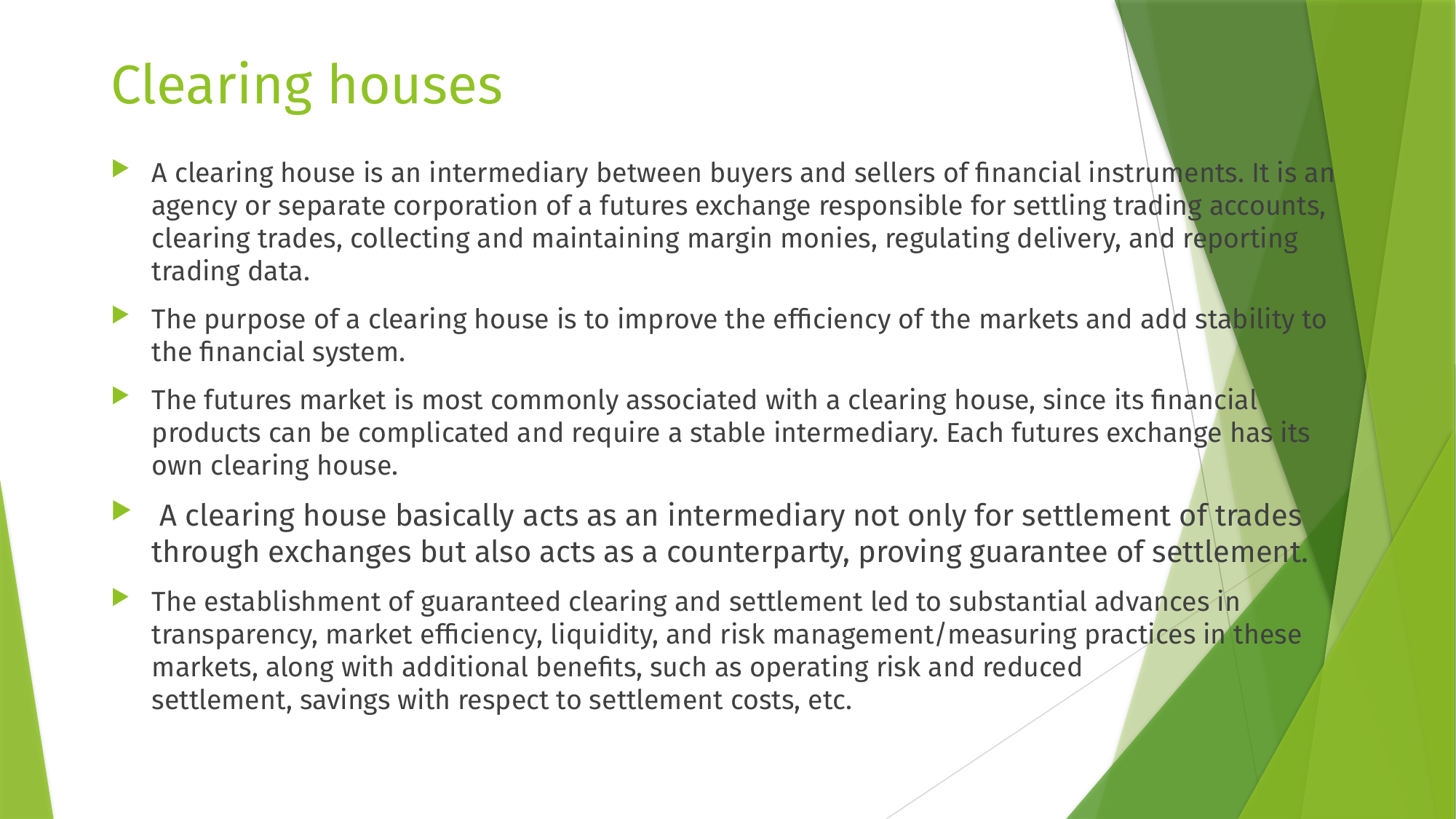

# Clearing houses
A clearing house is an intermediary between buyers and sellers of financial instruments. It is an agency or separate corporation of a futures exchange responsible for settling trading accounts, clearing trades, collecting and maintaining margin monies, regulating delivery, and reporting trading data.
The purpose of a clearing house is to improve the efficiency of the markets and add stability to the financial system.
The futures market is most commonly associated with a clearing house, since its financial products can be complicated and require a stable intermediary. Each futures exchange has its own clearing house.
 A clearing house basically acts as an intermediary not only for settlement of trades through exchanges but also acts as a counterparty, proving guarantee of settlement.
The establishment of guaranteed clearing and settlement led to substantial advances in transparency, market efficiency, liquidity, and risk management/measuring practices in these markets, along with additional benefits, such as operating risk and reduced settlement, savings with respect to settlement costs, etc.